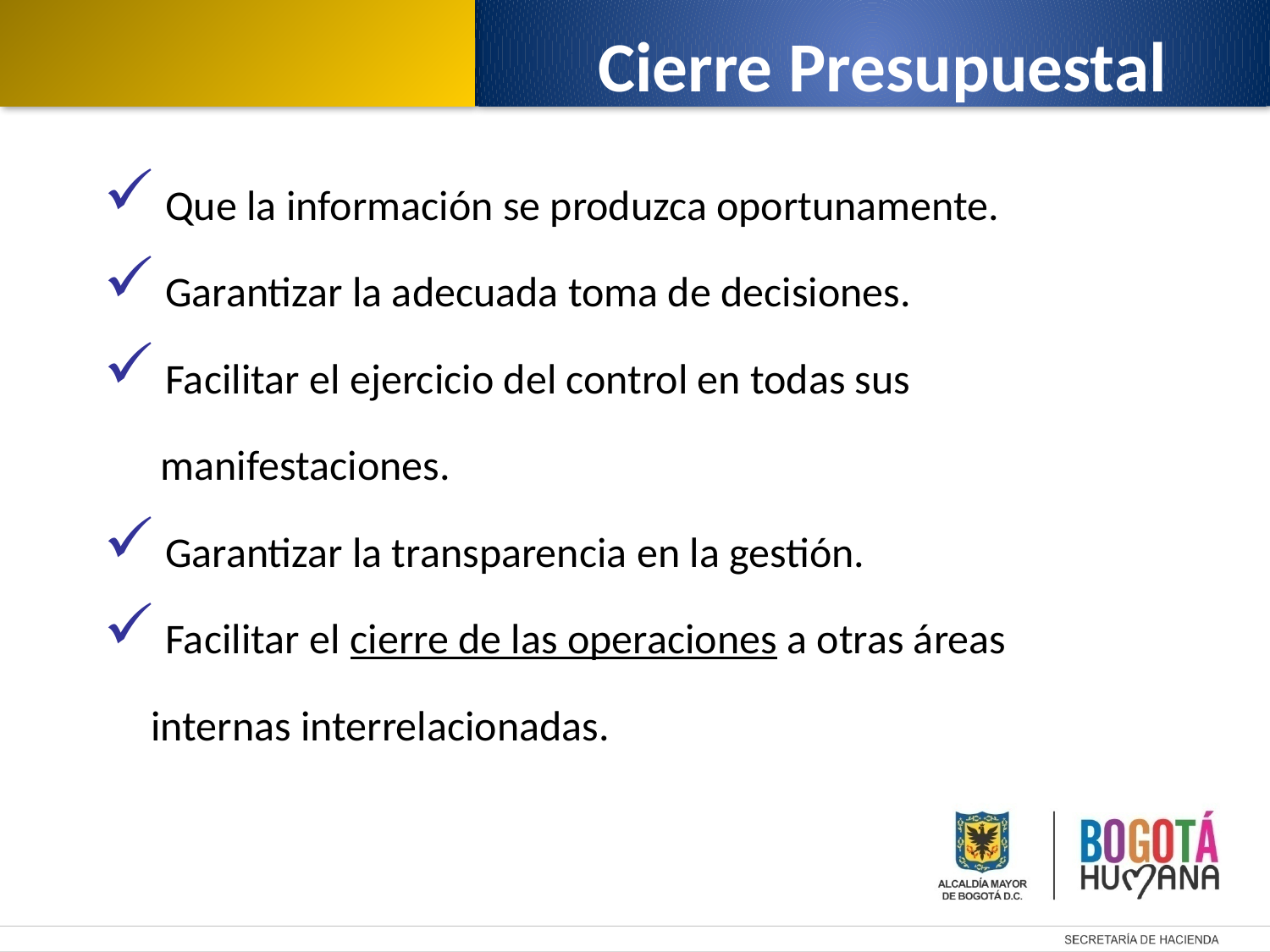

Cierre Presupuestal
 Que la información se produzca oportunamente.
 Garantizar la adecuada toma de decisiones.
 Facilitar el ejercicio del control en todas sus
      manifestaciones.
 Garantizar la transparencia en la gestión.
 Facilitar el cierre de las operaciones a otras áreas
     internas interrelacionadas.